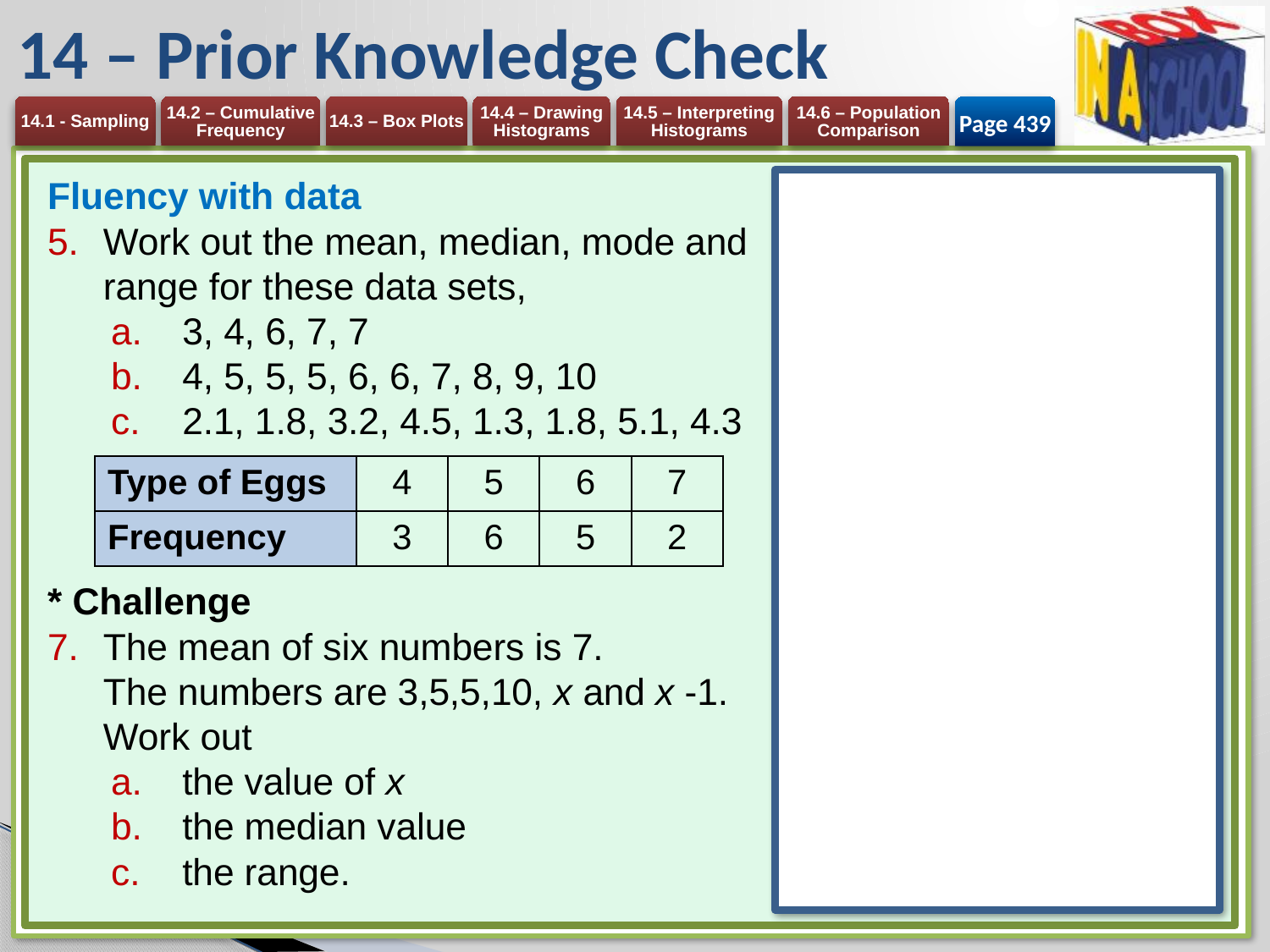

# 14 – Prior Knowledge Check
Page 439
Fluency with data
Work out the mean, median, mode and range for these data sets,
3, 4, 6, 7, 7
4, 5, 5, 5, 6, 6, 7, 8, 9, 10
2.1, 1.8, 3.2, 4.5, 1.3, 1.8, 5.1, 4.3
* Challenge
The mean of six numbers is 7.
The numbers are 3,5,5,10, x and x -1. Work out
the value of x
the median value
the range.
| Type of Eggs | 4 | 5 | 6 | 7 |
| --- | --- | --- | --- | --- |
| Frequency | 3 | 6 | 5 | 2 |